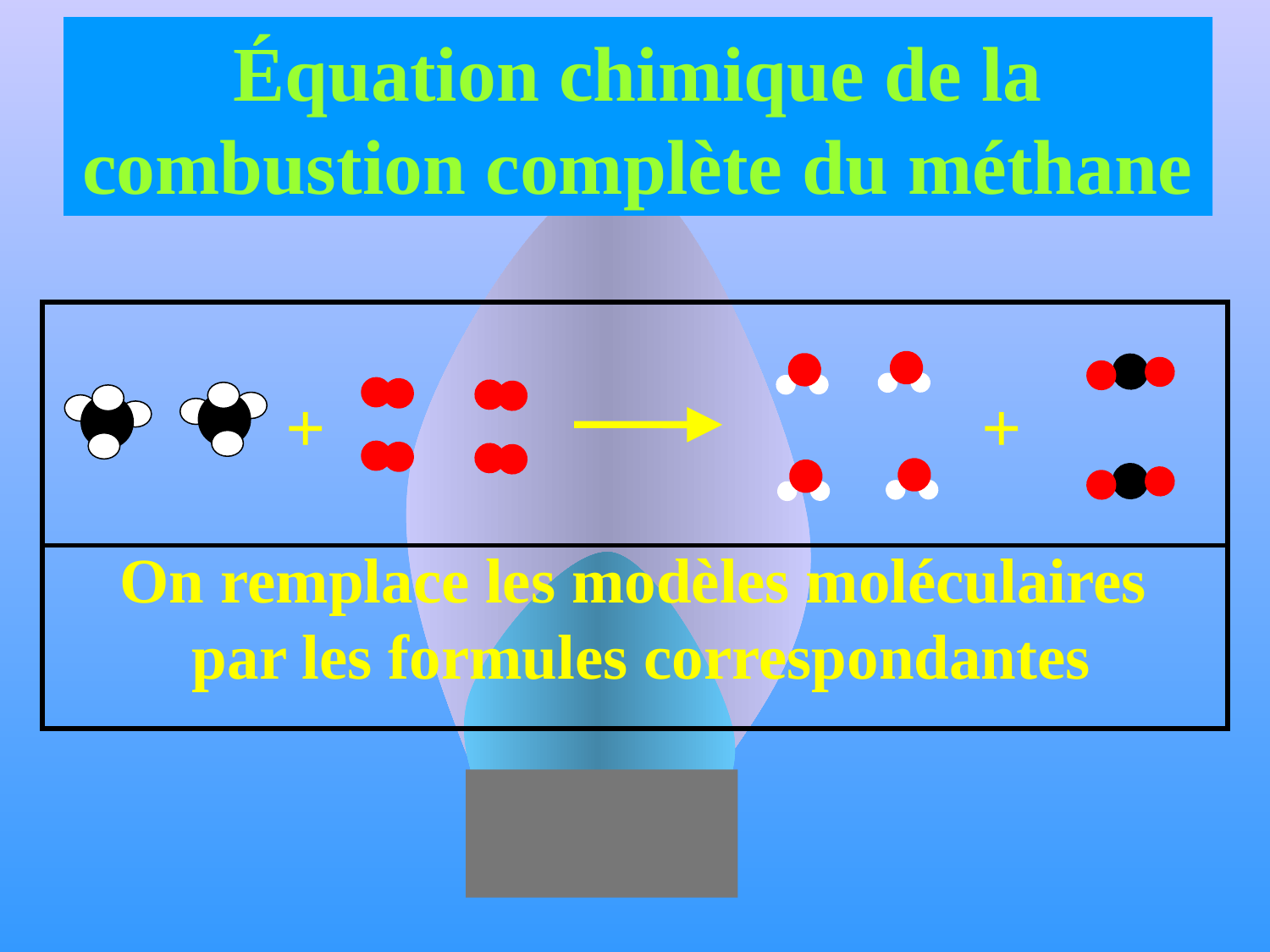

Équation chimique de la combustion complète du méthane
|  |  |
| --- | --- |
|  |  |

+
+

On remplace les modèles moléculaires
par les formules correspondantes